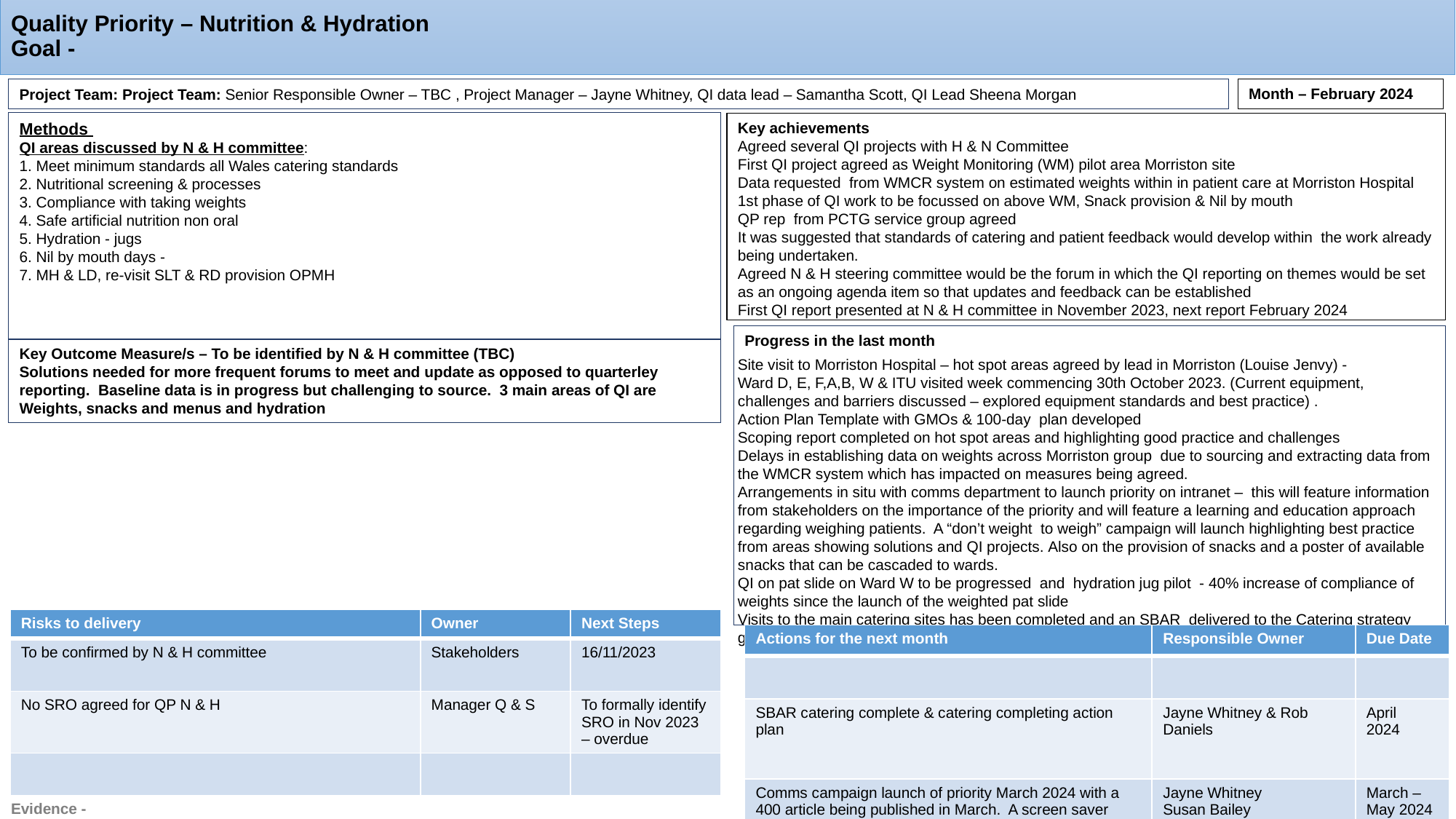

Quality Priority – Nutrition & Hydration
Goal -
Page 1
Month – February 2024
Project Team: Project Team: Senior Responsible Owner – TBC , Project Manager – Jayne Whitney, QI data lead – Samantha Scott, QI Lead Sheena Morgan
Methods
QI areas discussed by N & H committee:
1. Meet minimum standards all Wales catering standards
2. Nutritional screening & processes
3. Compliance with taking weights
4. Safe artificial nutrition non oral
5. Hydration - jugs
6. Nil by mouth days -
7. MH & LD, re-visit SLT & RD provision OPMH
Key achievements
Agreed several QI projects with H & N Committee
First QI project agreed as Weight Monitoring (WM) pilot area Morriston site
Data requested  from WMCR system on estimated weights within in patient care at Morriston Hospital
1st phase of QI work to be focussed on above WM, Snack provision & Nil by mouth
QP rep  from PCTG service group agreed
It was suggested that standards of catering and patient feedback would develop within  the work already being undertaken.
Agreed N & H steering committee would be the forum in which the QI reporting on themes would be set as an ongoing agenda item so that updates and feedback can be established
First QI report presented at N & H committee in November 2023, next report February 2024

Site visit to Morriston Hospital – hot spot areas agreed by lead in Morriston (Louise Jenvy) -
Ward D, E, F,A,B, W & ITU visited week commencing 30th October 2023. (Current equipment, challenges and barriers discussed – explored equipment standards and best practice) .
Action Plan Template with GMOs & 100-day  plan developed
Scoping report completed on hot spot areas and highlighting good practice and challenges
Delays in establishing data on weights across Morriston group  due to sourcing and extracting data from the WMCR system which has impacted on measures being agreed.
Arrangements in situ with comms department to launch priority on intranet –  this will feature information from stakeholders on the importance of the priority and will feature a learning and education approach regarding weighing patients.  A “don’t weight  to weigh” campaign will launch highlighting best practice from areas showing solutions and QI projects. Also on the provision of snacks and a poster of available snacks that can be cascaded to wards.
QI on pat slide on Ward W to be progressed  and  hydration jug pilot  - 40% increase of compliance of weights since the launch of the weighted pat slide
Visits to the main catering sites has been completed and an SBAR  delivered to the Catering strategy group.

Progress in the last month

Key Outcome Measure/s – To be identified by N & H committee (TBC)
Solutions needed for more frequent forums to meet and update as opposed to quarterley reporting.  Baseline data is in progress but challenging to source.  3 main areas of QI are Weights, snacks and menus and hydration
| Risks to delivery | Owner | Next Steps |
| --- | --- | --- |
| To be confirmed by N & H committee | Stakeholders | 16/11/2023 |
| No SRO agreed for QP N & H | Manager Q & S | To formally identify SRO in Nov 2023 – overdue |
|  |  |  |
| Actions for the next month | Responsible Owner | Due Date |
| --- | --- | --- |
|  |  |  |
| SBAR catering complete & catering completing action plan | Jayne Whitney & Rob Daniels | April 2024 |
| Comms campaign launch of priority March 2024 with a 400 article being published in March.  A screen saver campaign scheduled to being in April 2024. Promoting  "don’t weight to weigh campaign" Article. A week in May will be dedicated  to the QP H & N and a learning symposium.  An action plan following Catering SBAR will be progressed. QI team based training to evolve ideas regarding promoting catering department and QR codes | Jayne Whitney Susan Bailey Rob Daniels Catherine  Craig | March – May 2024 |
| GMO & 100 day plan template complete – to be agreed by N & H steering committee and % agreed | Jayne Whitney & Sheena Morgan | March 2024 |
| Scope data on weights for Ward W and progress QI project for pat slide and hydration jugs.  Seek data from dieticians  on previous weight audits and continue to source baseline data over 3 main sites. | Jayne Whitney/Louise Samantha Scott/Lee McQuaid | March 2024 and ongoing |
Evidence -